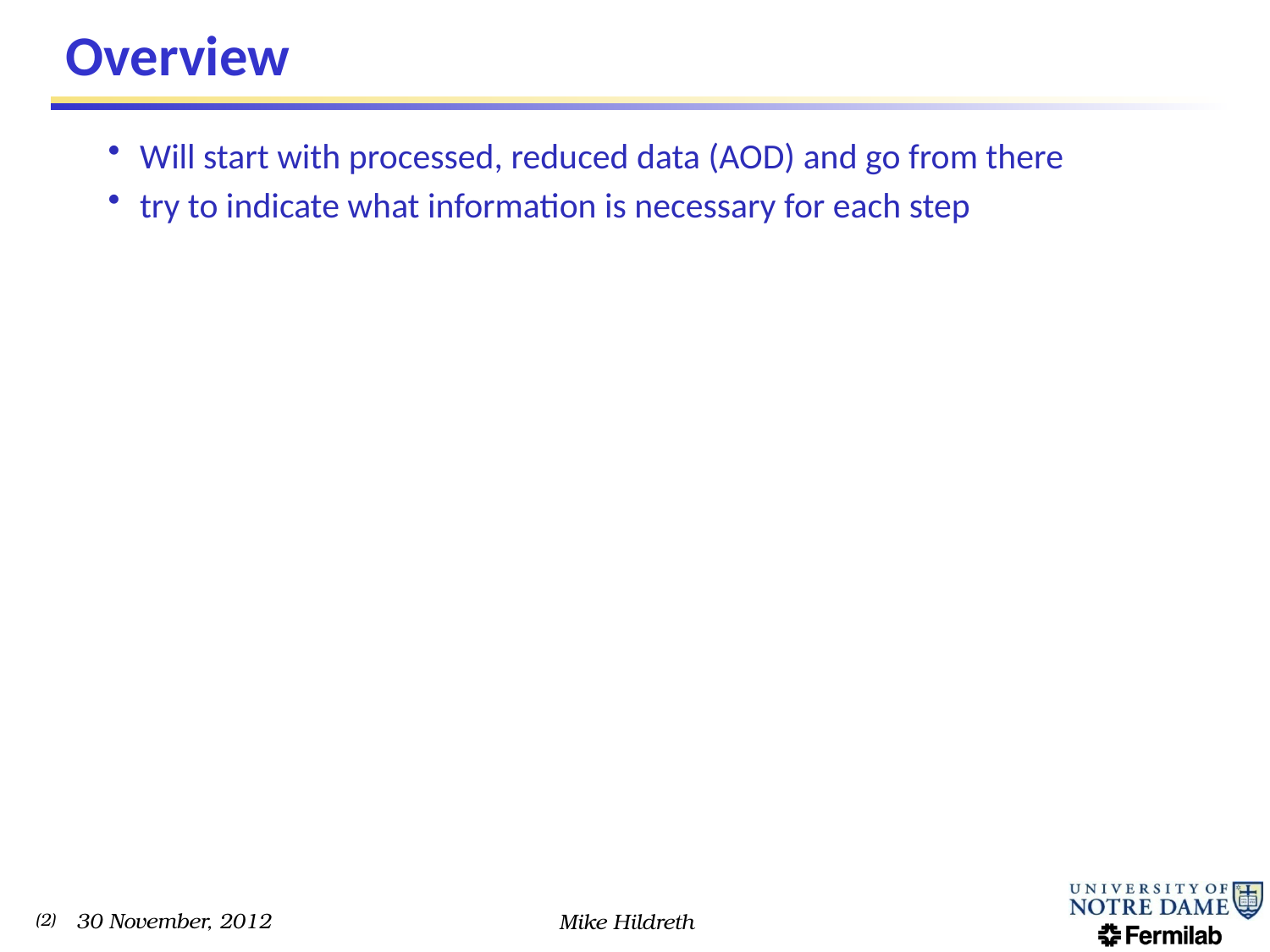

# Overview
Will start with processed, reduced data (AOD) and go from there
try to indicate what information is necessary for each step

30 November, 2012
Mike Hildreth